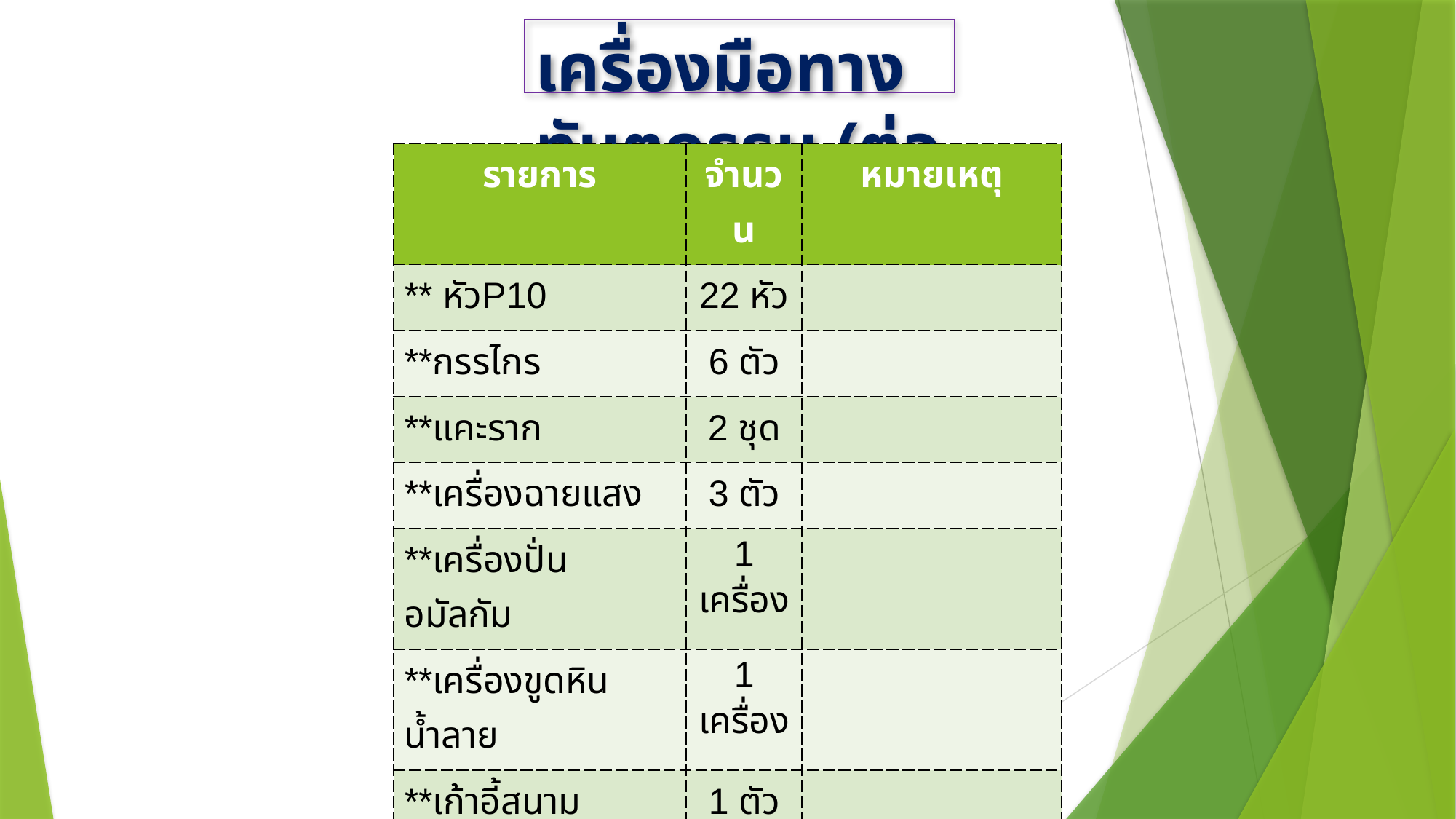

# เครื่องมือทางทันตกรรม (ต่อ)
| รายการ | จำนวน | หมายเหตุ |
| --- | --- | --- |
| \*\* หัวP10 | 22 หัว |  |
| \*\*กรรไกร | 6 ตัว |  |
| \*\*แคะราก | 2 ชุด |  |
| \*\*เครื่องฉายแสง | 3 ตัว |  |
| \*\*เครื่องปั่นอมัลกัม | 1 เครื่อง |  |
| \*\*เครื่องขูดหินน้ำลาย | 1 เครื่อง |  |
| \*\*เก้าอี้สนาม | 1 ตัว |  |
| \*\*ด้ามมีด | 1 ตัว |  |
| \*\*ด้ามกรอเร็ว | 5 ตัว |  |
| \*\*ด้ามกรอช้า | 1 ตัว |  |
| \*\*เครื่องดูดน้ำลายเคลื่อนที่ | 1 ตัว |  |